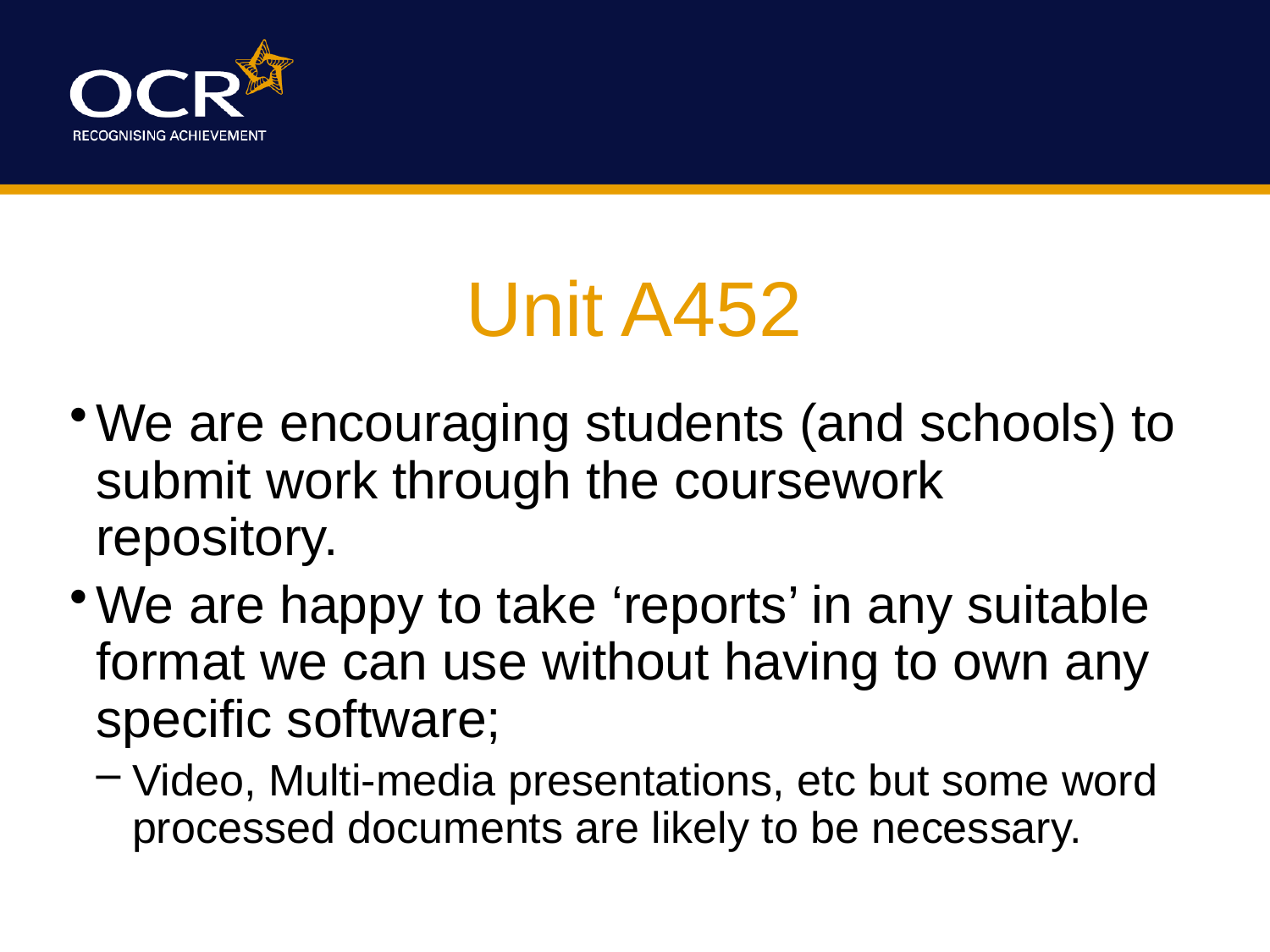

Unit A452
We are encouraging students (and schools) to submit work through the coursework repository.
We are happy to take ‘reports’ in any suitable format we can use without having to own any specific software;
Video, Multi-media presentations, etc but some word processed documents are likely to be necessary.